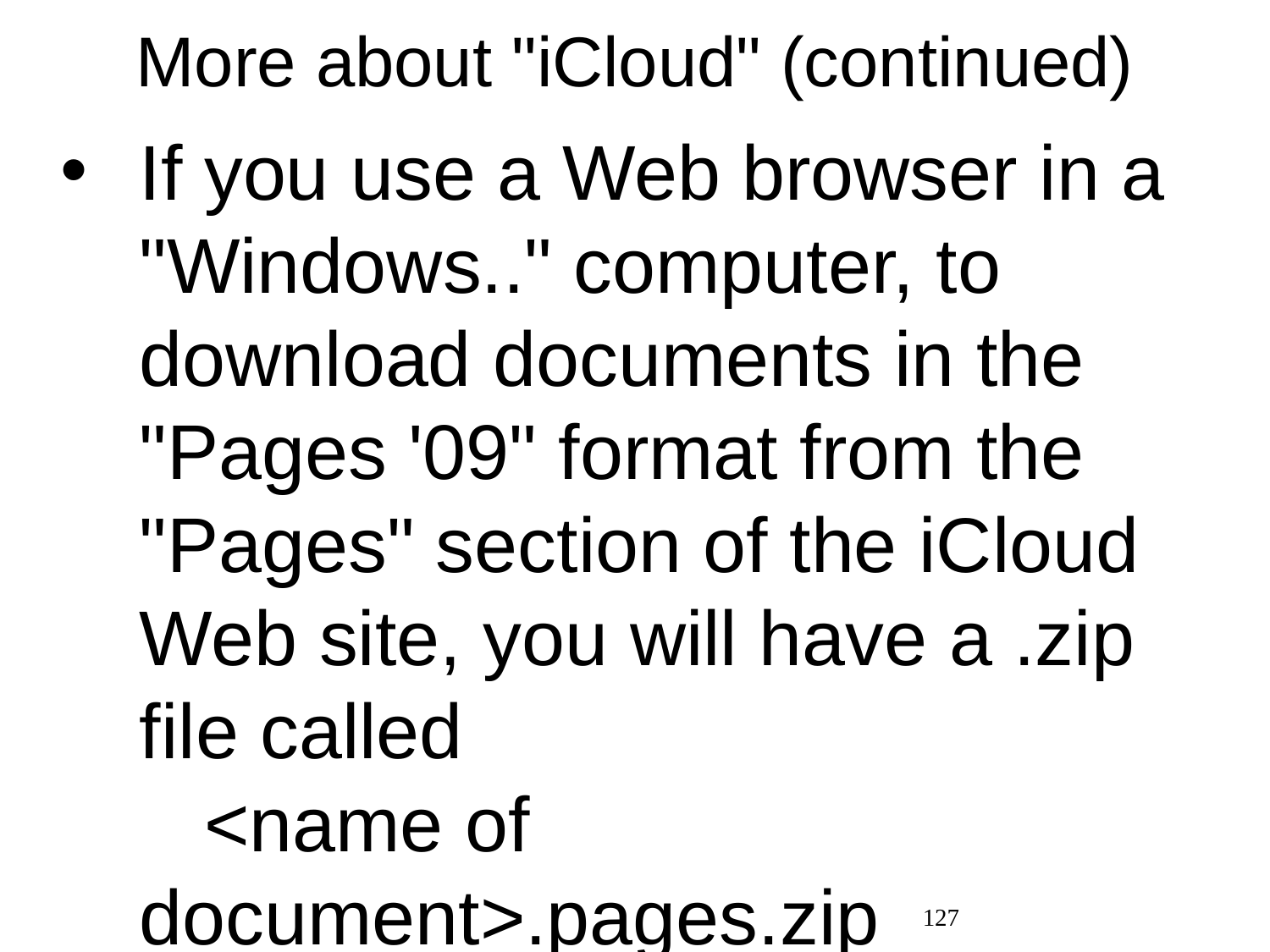

# More about "iCloud" (continued)
If you use a Web browser in a "Windows.." computer, to download documents in the "Pages '09" format from the "Pages" section of the iCloud Web site, you will have a .zip file called                                       <name of document>.pages.zip
127